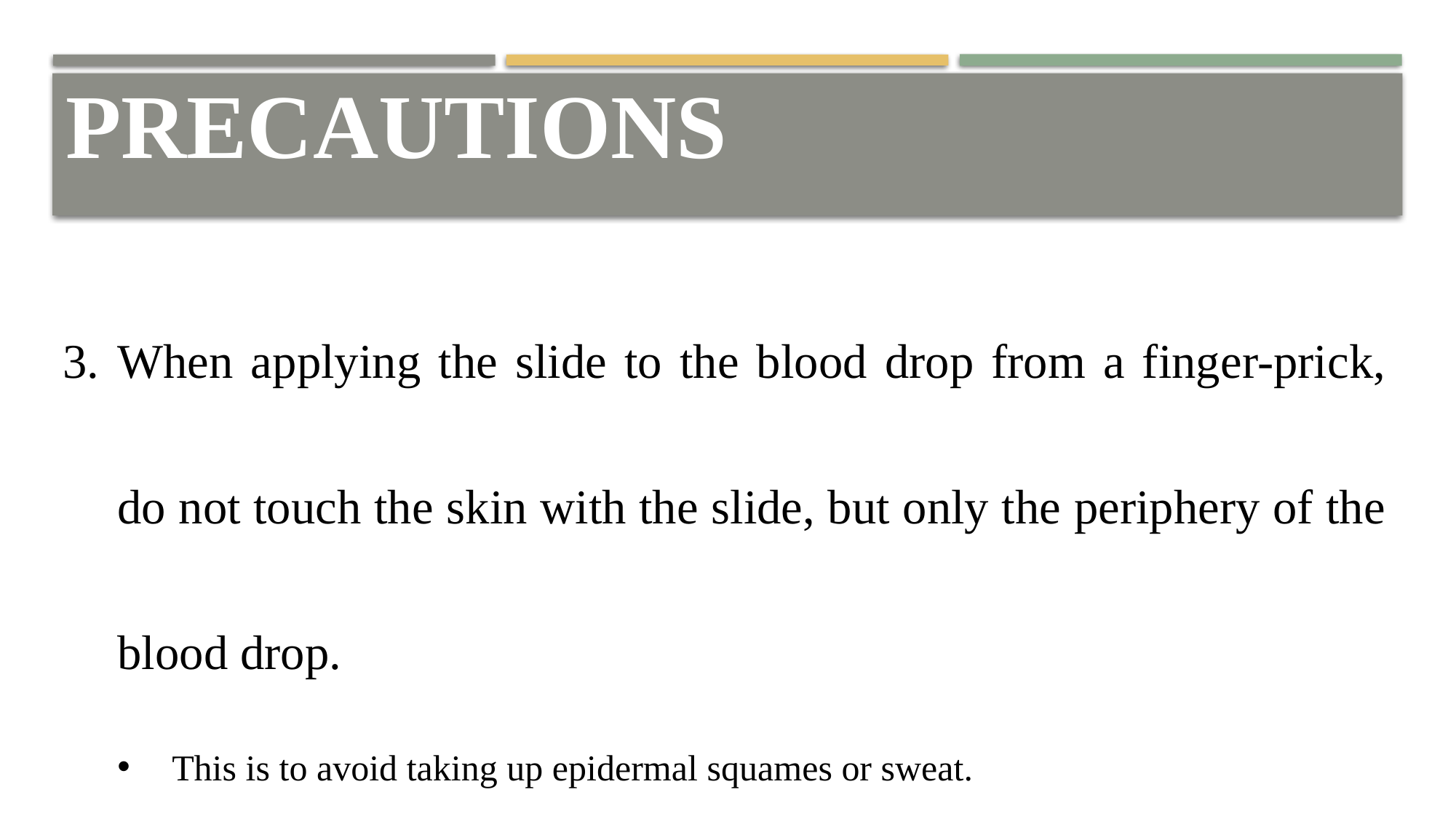

PRECAUTIONS
When applying the slide to the blood drop from a finger-prick, do not touch the skin with the slide, but only the periphery of the blood drop.
This is to avoid taking up epidermal squames or sweat.